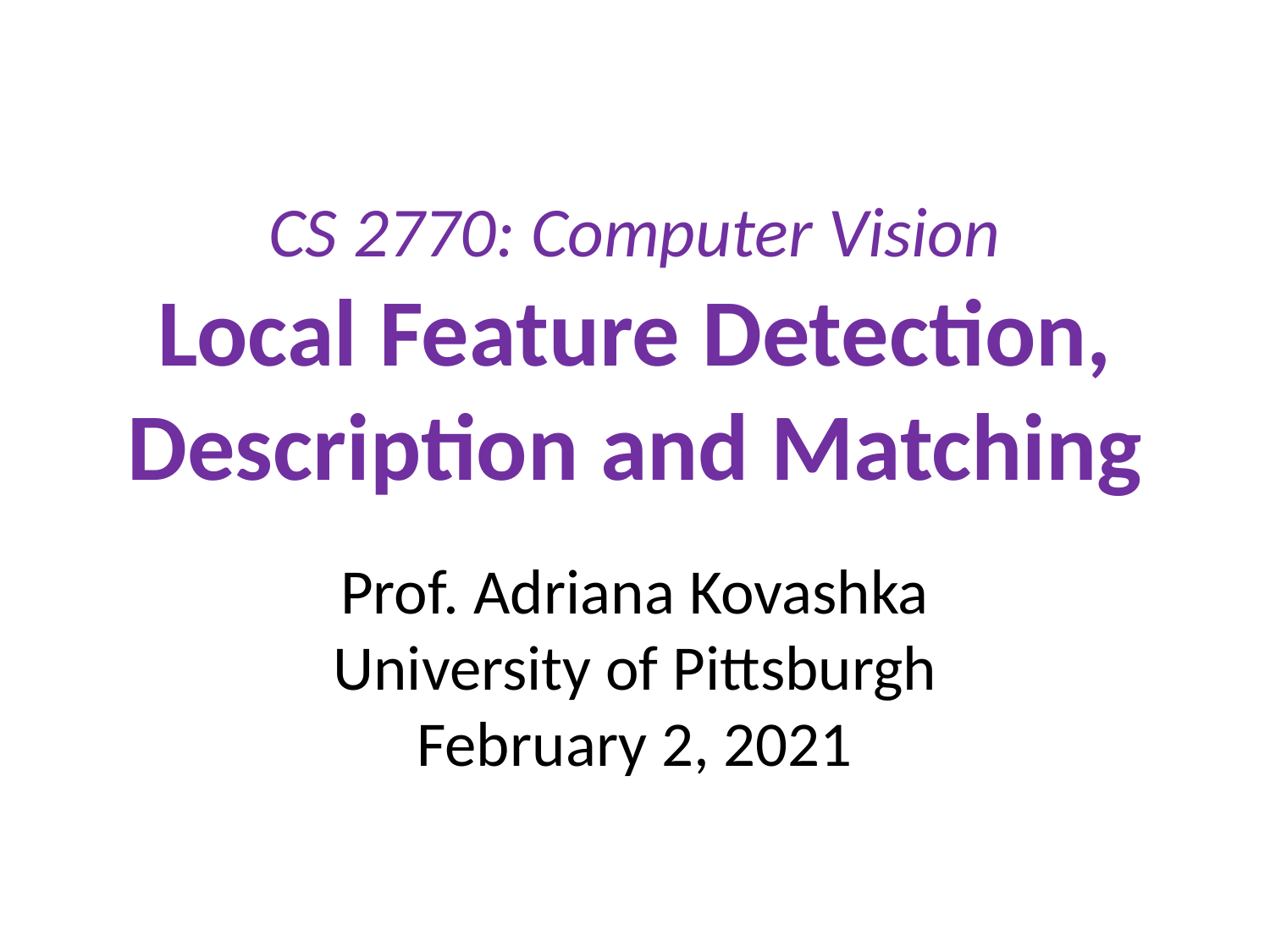

# CS 2770: Computer Vision Local Feature Detection, Description and Matching
Prof. Adriana Kovashka
University of Pittsburgh
February 2, 2021